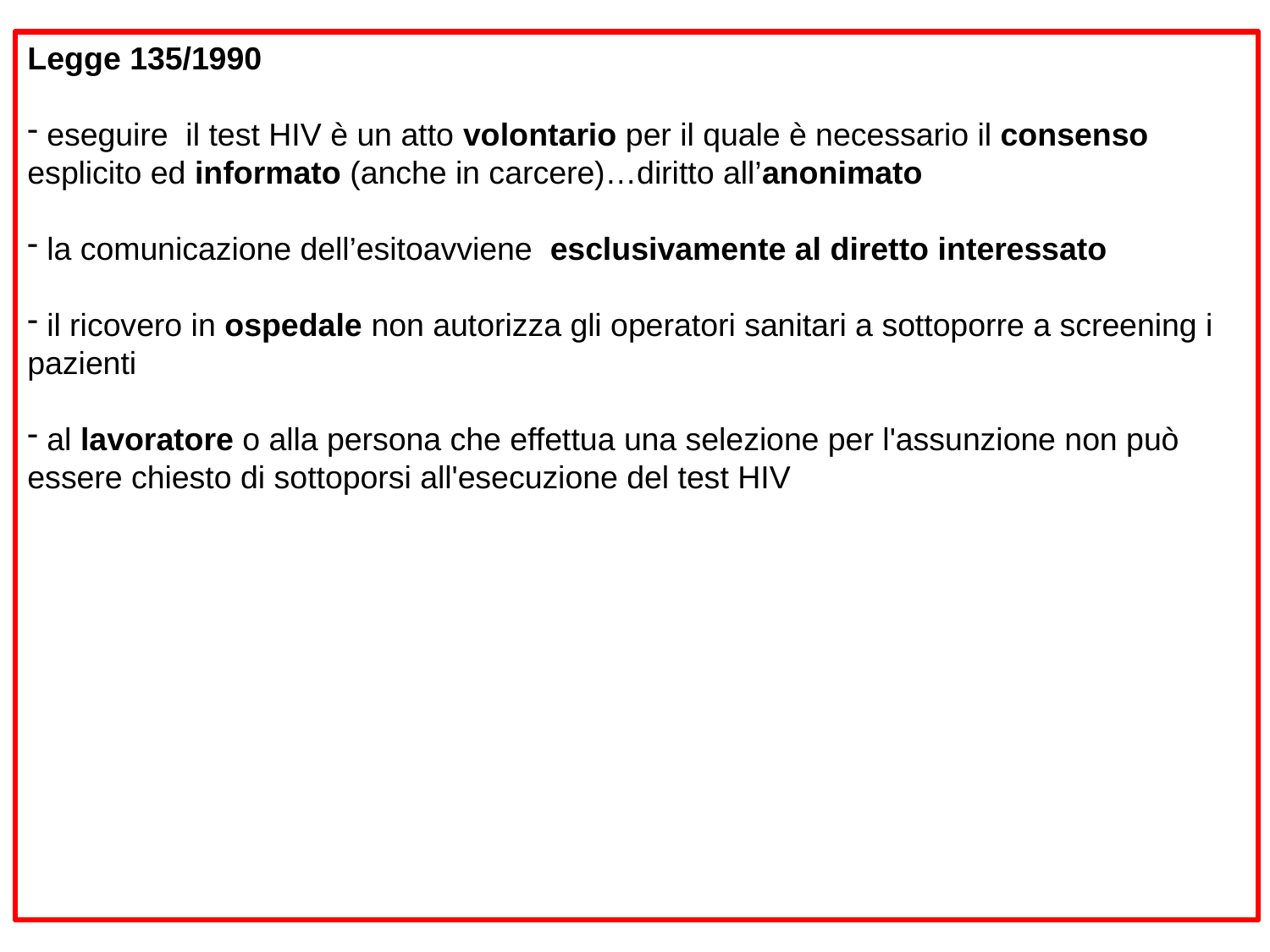

Legge 135/1990

 eseguire  il test HIV è un atto volontario per il quale è necessario il consenso esplicito ed informato (anche in carcere)…diritto all’anonimato

 la comunicazione dell’esitoavviene  esclusivamente al diretto interessato

 il ricovero in ospedale non autorizza gli operatori sanitari a sottoporre a screening i pazienti

 al lavoratore o alla persona che effettua una selezione per l'assunzione non può essere chiesto di sottoporsi all'esecuzione del test HIV